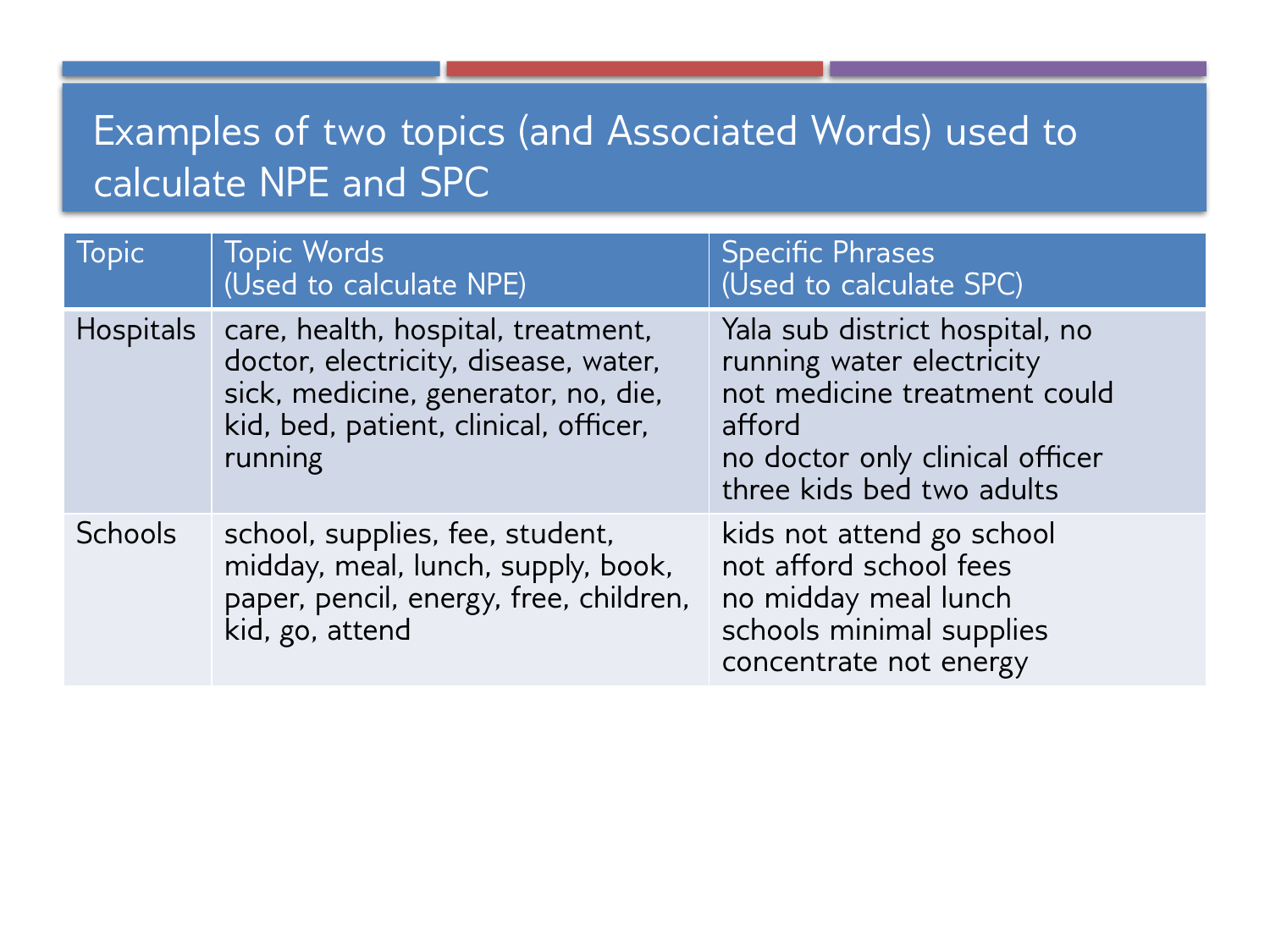

# Examples of two topics (and Associated Words) used to calculate NPE and SPC
| Topic | Topic Words (Used to calculate NPE) | Specific Phrases (Used to calculate SPC) |
| --- | --- | --- |
| Hospitals | care, health, hospital, treatment, doctor, electricity, disease, water, sick, medicine, generator, no, die, kid, bed, patient, clinical, officer, running | Yala sub district hospital, no running water electricity not medicine treatment could afford no doctor only clinical officer three kids bed two adults |
| Schools | school, supplies, fee, student, midday, meal, lunch, supply, book, paper, pencil, energy, free, children, kid, go, attend | kids not attend go school not afford school fees no midday meal lunch schools minimal supplies concentrate not energy |